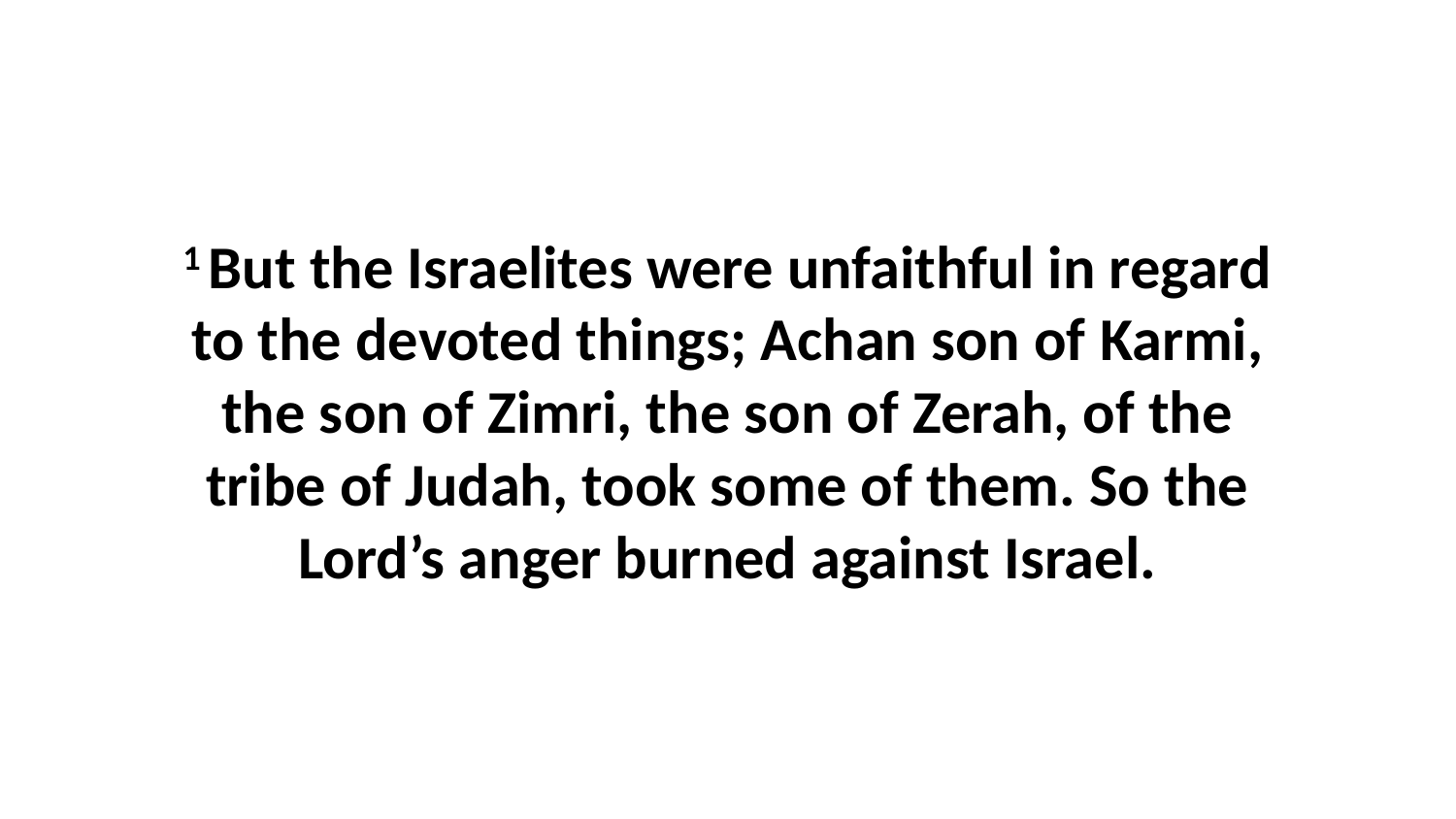

1 But the Israelites were unfaithful in regard to the devoted things; Achan son of Karmi, the son of Zimri, the son of Zerah, of the tribe of Judah, took some of them. So the Lord’s anger burned against Israel.